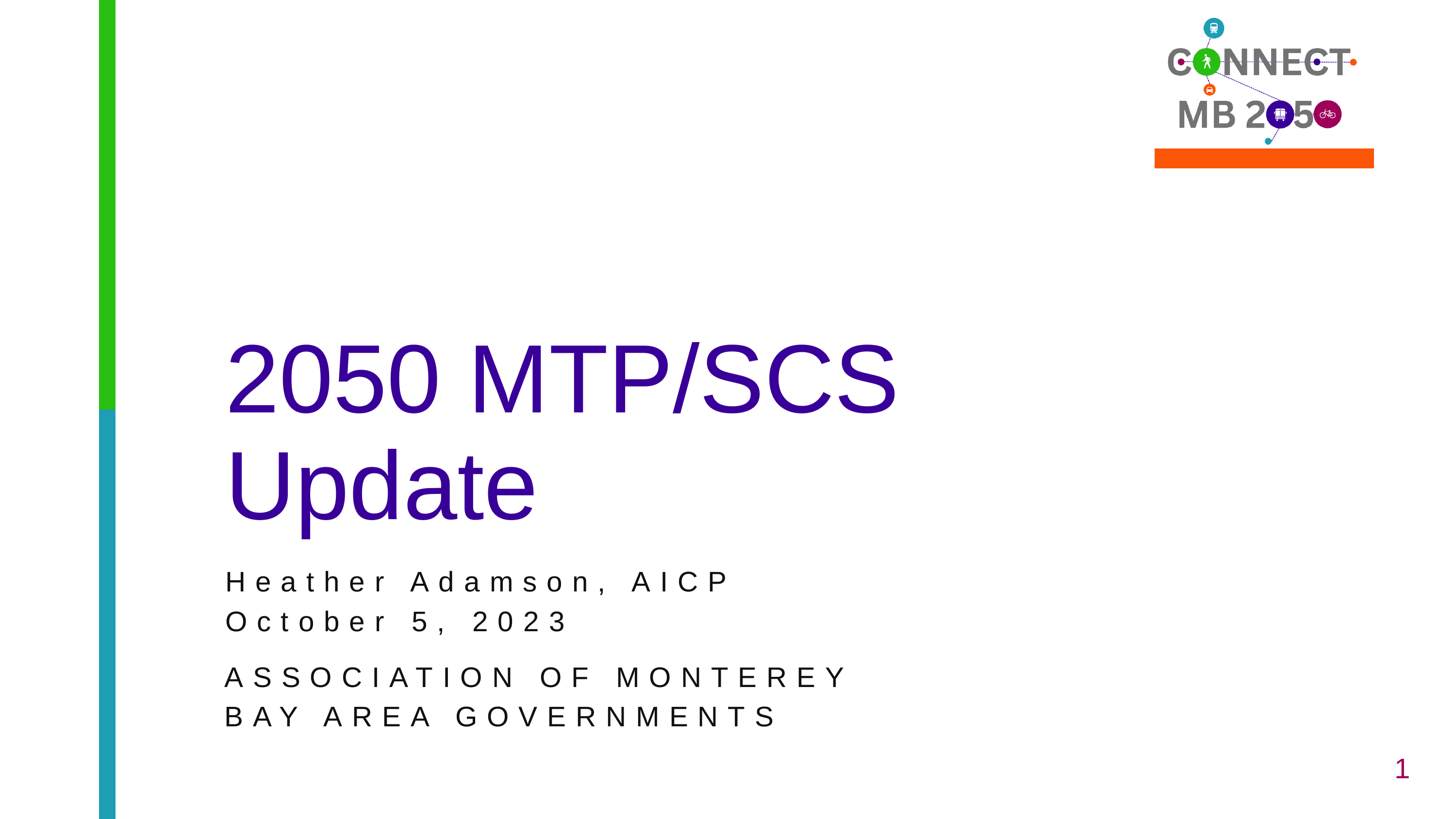

2050 MTP/SCS Update

Heather Adamson, AICP
October 5, 2023
ASSOCIATION OF MONTEREY BAY AREA GOVERNMENTS
1